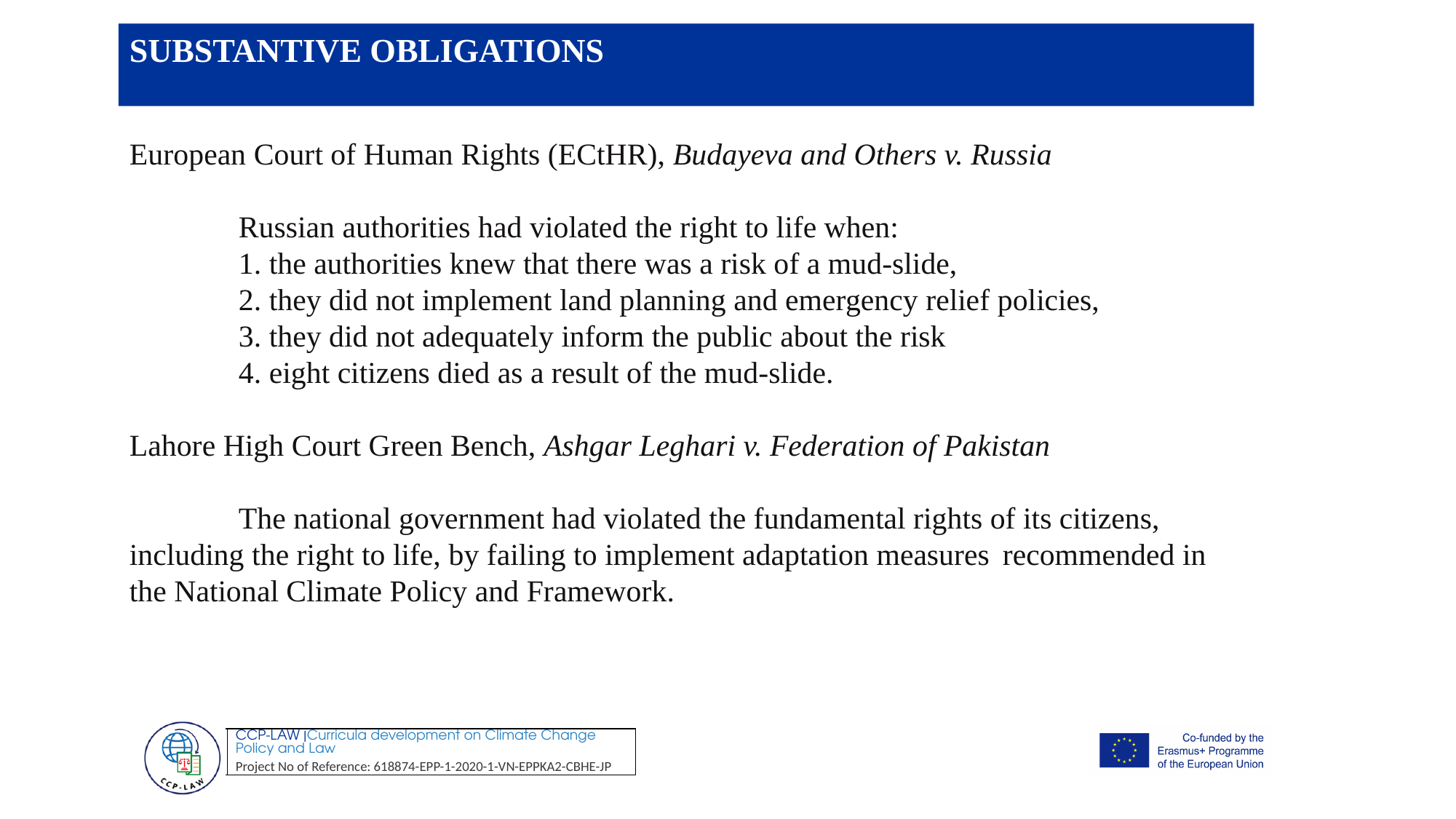

SUBSTANTIVE OBLIGATIONS
European Court of Human Rights (ECtHR), Budayeva and Others v. Russia

	Russian authorities had violated the right to life when:
	1. the authorities knew that there was a risk of a mud-slide,
	2. they did not implement land planning and emergency relief policies,
	3. they did not adequately inform the public about the risk
	4. eight citizens died as a result of the mud-slide.

Lahore High Court Green Bench, Ashgar Leghari v. Federation of Pakistan

	The national government had violated the fundamental rights of its citizens, 	including the right to life, by failing to implement adaptation measures 	recommended in the National Climate Policy and Framework.